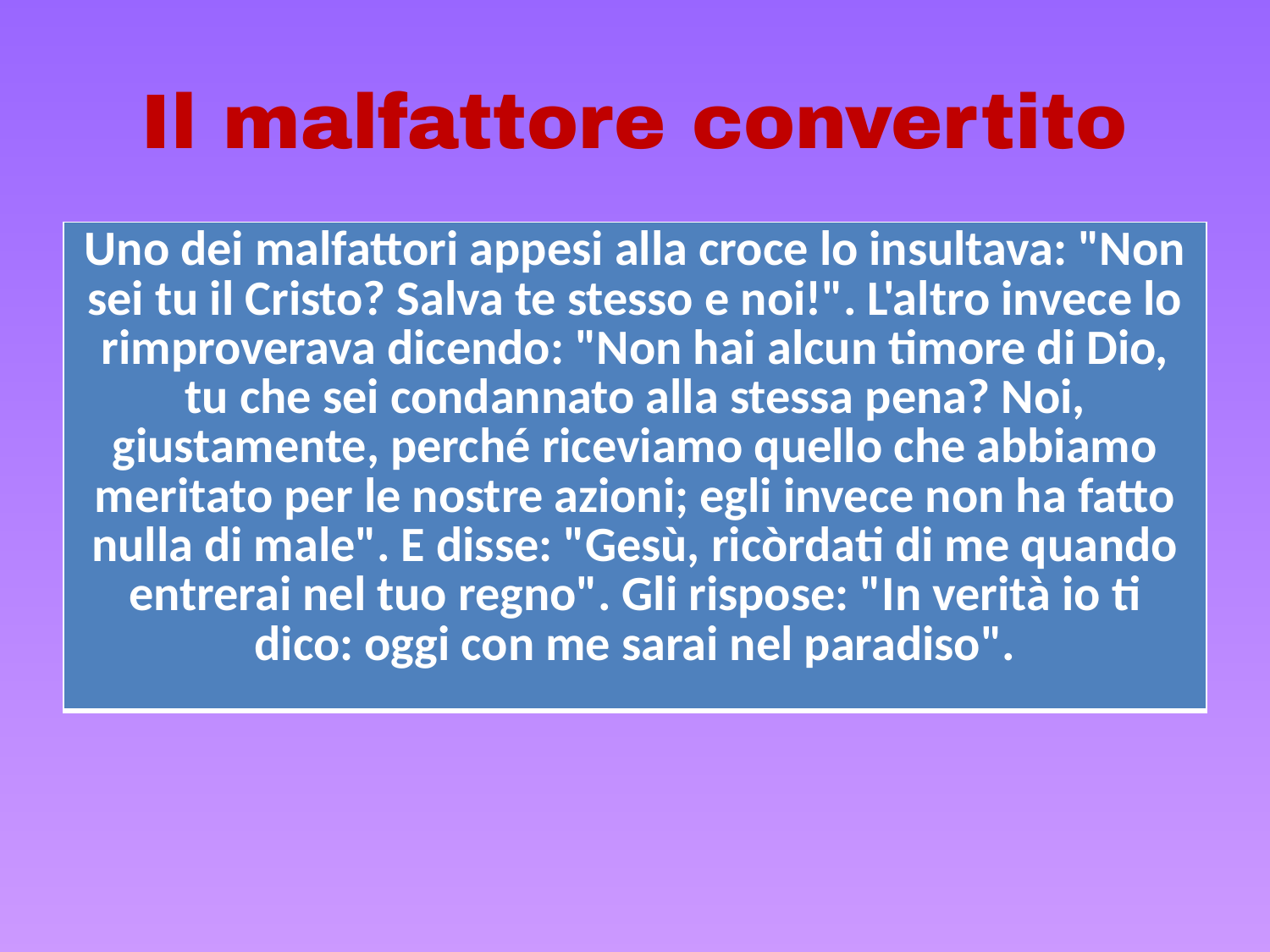

# Il malfattore convertito
| Uno dei malfattori appesi alla croce lo insultava: "Non sei tu il Cristo? Salva te stesso e noi!". L'altro invece lo rimproverava dicendo: "Non hai alcun timore di Dio, tu che sei condannato alla stessa pena? Noi, giustamente, perché riceviamo quello che abbiamo meritato per le nostre azioni; egli invece non ha fatto nulla di male". E disse: "Gesù, ricòrdati di me quando entrerai nel tuo regno". Gli rispose: "In verità io ti dico: oggi con me sarai nel paradiso". |
| --- |